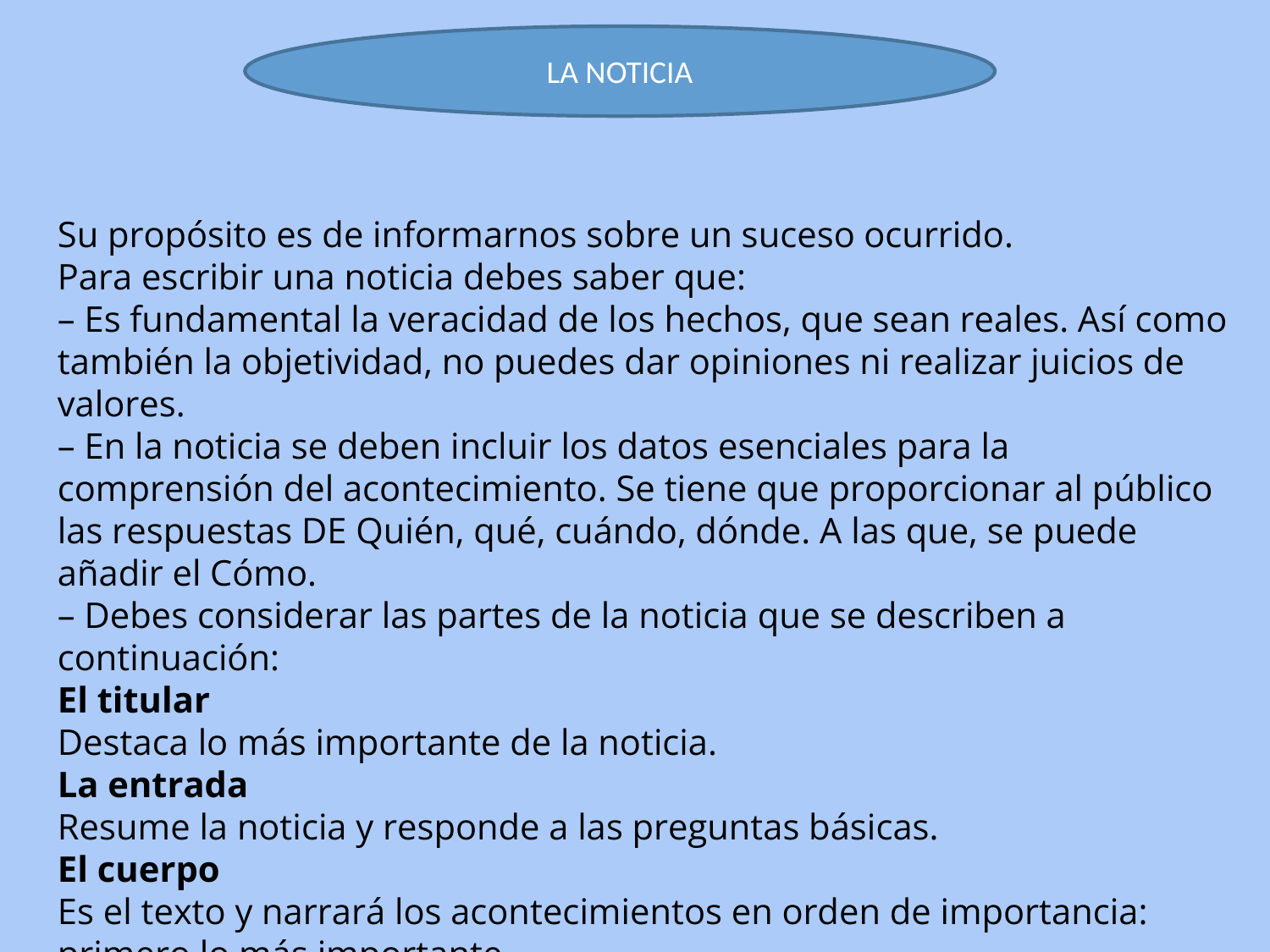

LA NOTICIA
Su propósito es de informarnos sobre un suceso ocurrido.
Para escribir una noticia debes saber que:
– Es fundamental la veracidad de los hechos, que sean reales. Así como también la objetividad, no puedes dar opiniones ni realizar juicios de valores.
– En la noticia se deben incluir los datos esenciales para la comprensión del acontecimiento. Se tiene que proporcionar al público las respuestas DE Quién, qué, cuándo, dónde. A las que, se puede añadir el Cómo.
– Debes considerar las partes de la noticia que se describen a continuación:
El titular
Destaca lo más importante de la noticia.
La entrada
Resume la noticia y responde a las preguntas básicas.
El cuerpo
Es el texto y narrará los acontecimientos en orden de importancia: primero lo más importante.